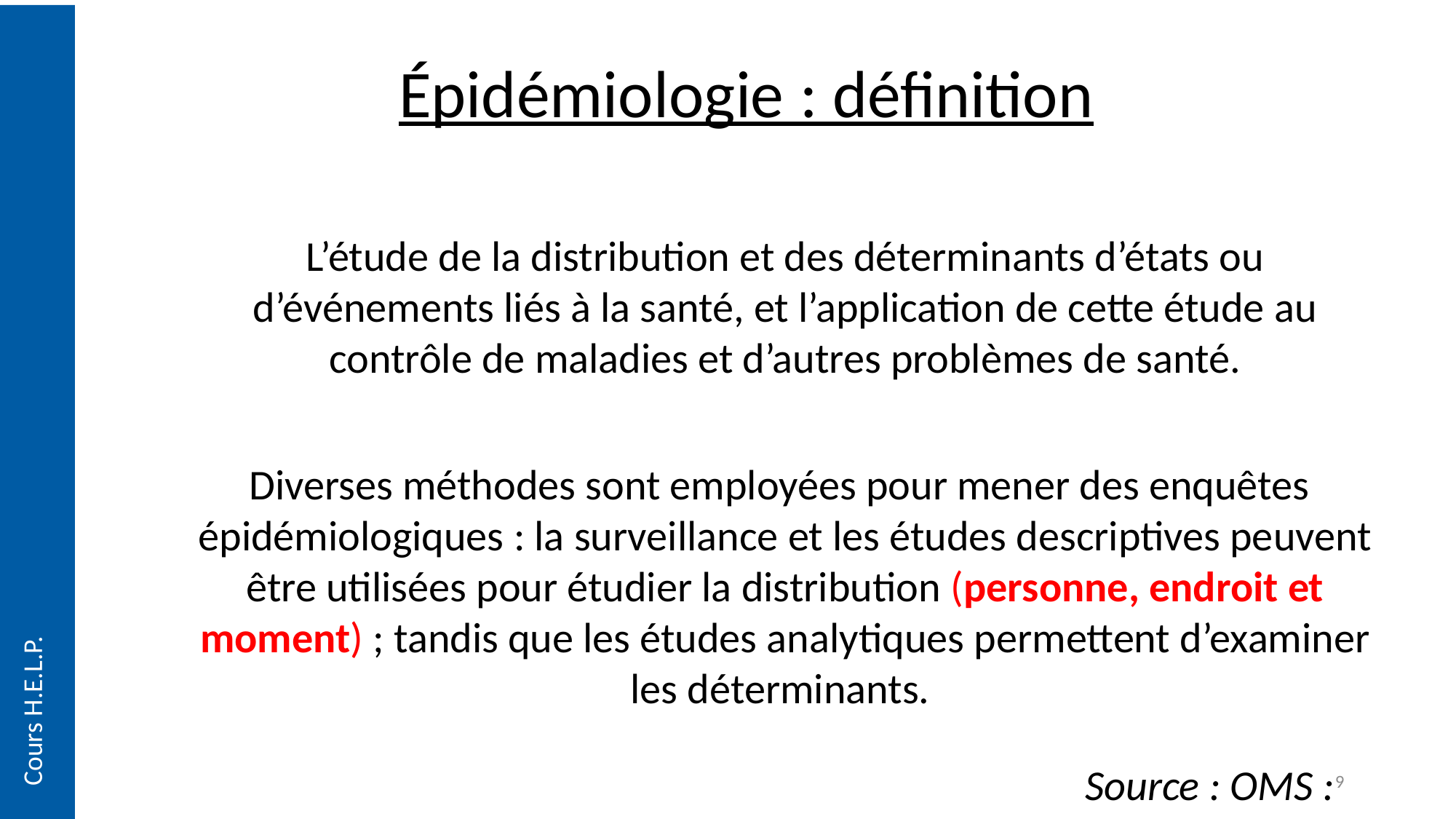

Épidémiologie : définition

	L’étude de la distribution et des déterminants d’états ou d’événements liés à la santé, et l’application de cette étude au contrôle de maladies et d’autres problèmes de santé.

   Diverses méthodes sont employées pour mener des enquêtes épidémiologiques : la surveillance et les études descriptives peuvent être utilisées pour étudier la distribution (personne, endroit et moment) ; tandis que les études analytiques permettent d’examiner les déterminants.

                                                                                                 Source : OMS :

Cours H.E.L.P.
9